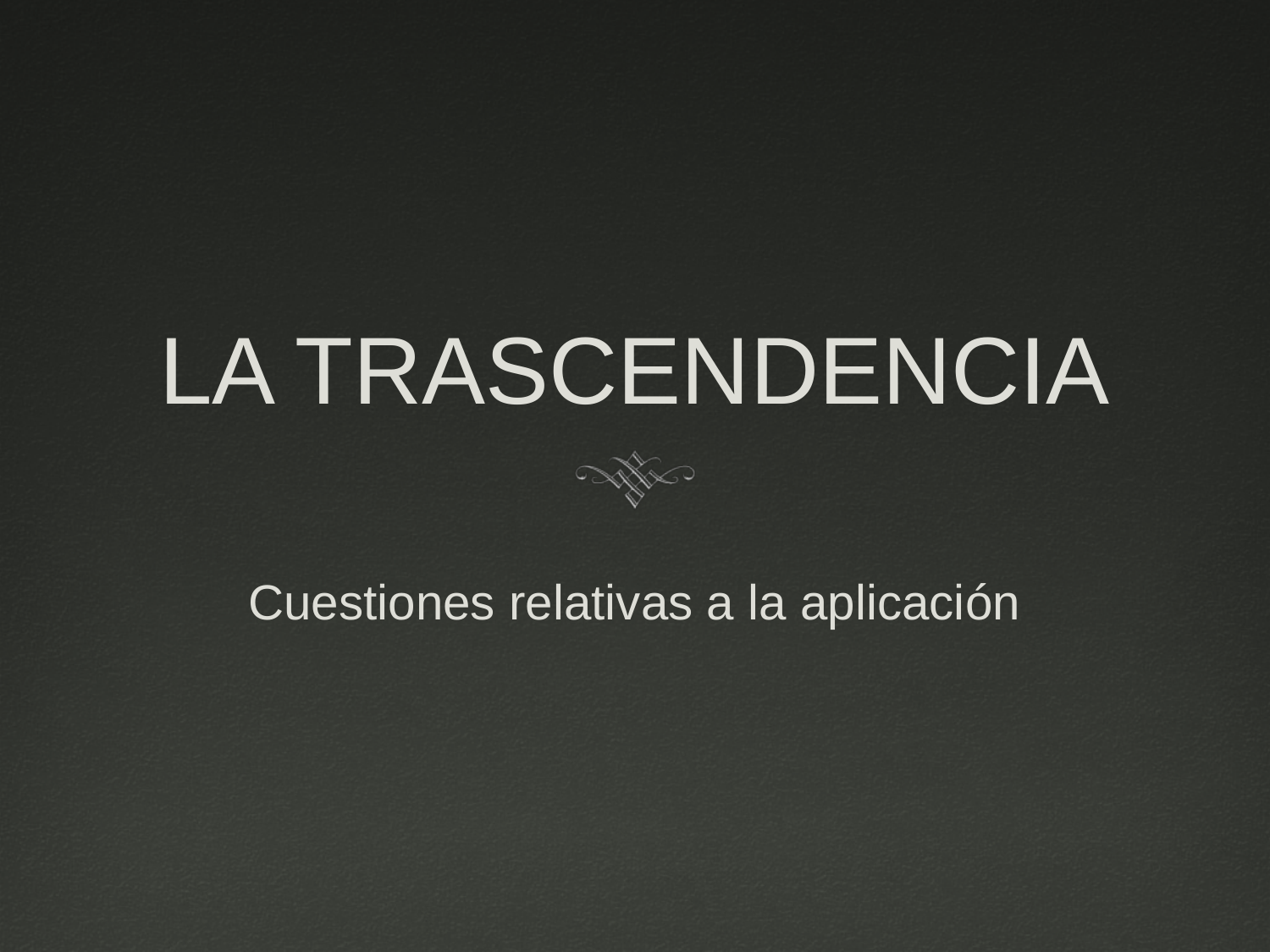

# LA TRASCENDENCIA
Cuestiones relativas a la aplicación